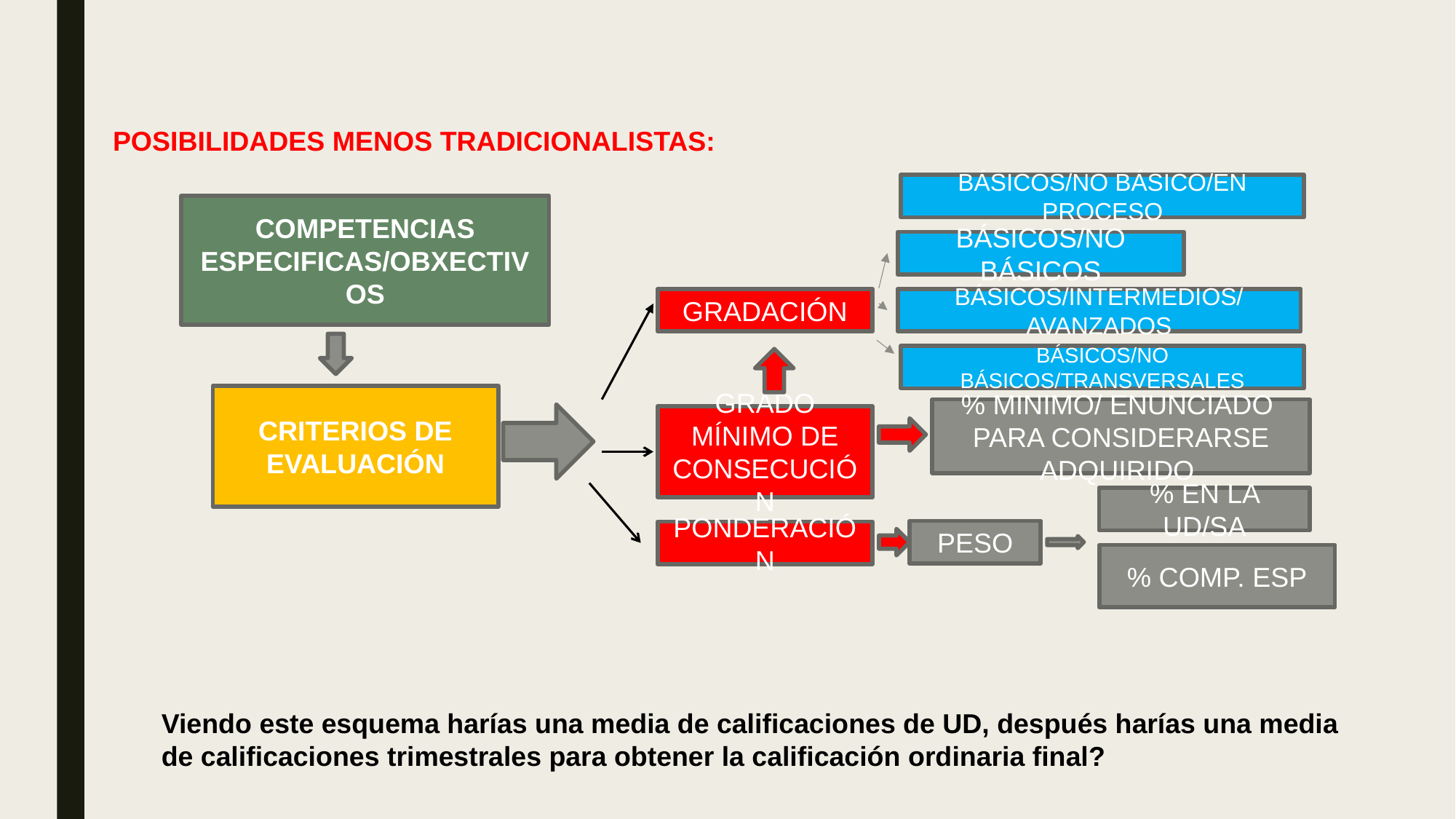

POSIBILIDADES MENOS TRADICIONALISTAS:
BÁSICOS/NO BÁSICO/EN PROCESO
COMPETENCIAS ESPECIFICAS/OBXECTIVOS
BÁSICOS/NO BÁSICOS
GRADACIÓN
BÁSICOS/INTERMEDIOS/AVANZADOS
BÁSICOS/NO BÁSICOS/TRANSVERSALES

CRITERIOS DE EVALUACIÓN
% MINIMO/ ENUNCIADO  PARA CONSIDERARSE ADQUIRIDO

GRADO MÍNIMO DE CONSECUCIÓN

% EN LA UD/SA
PESO
PONDERACIÓN

% COMP. ESP
Viendo este esquema harías una media de calificaciones de UD, después harías una media de calificaciones trimestrales para obtener la calificación ordinaria final?